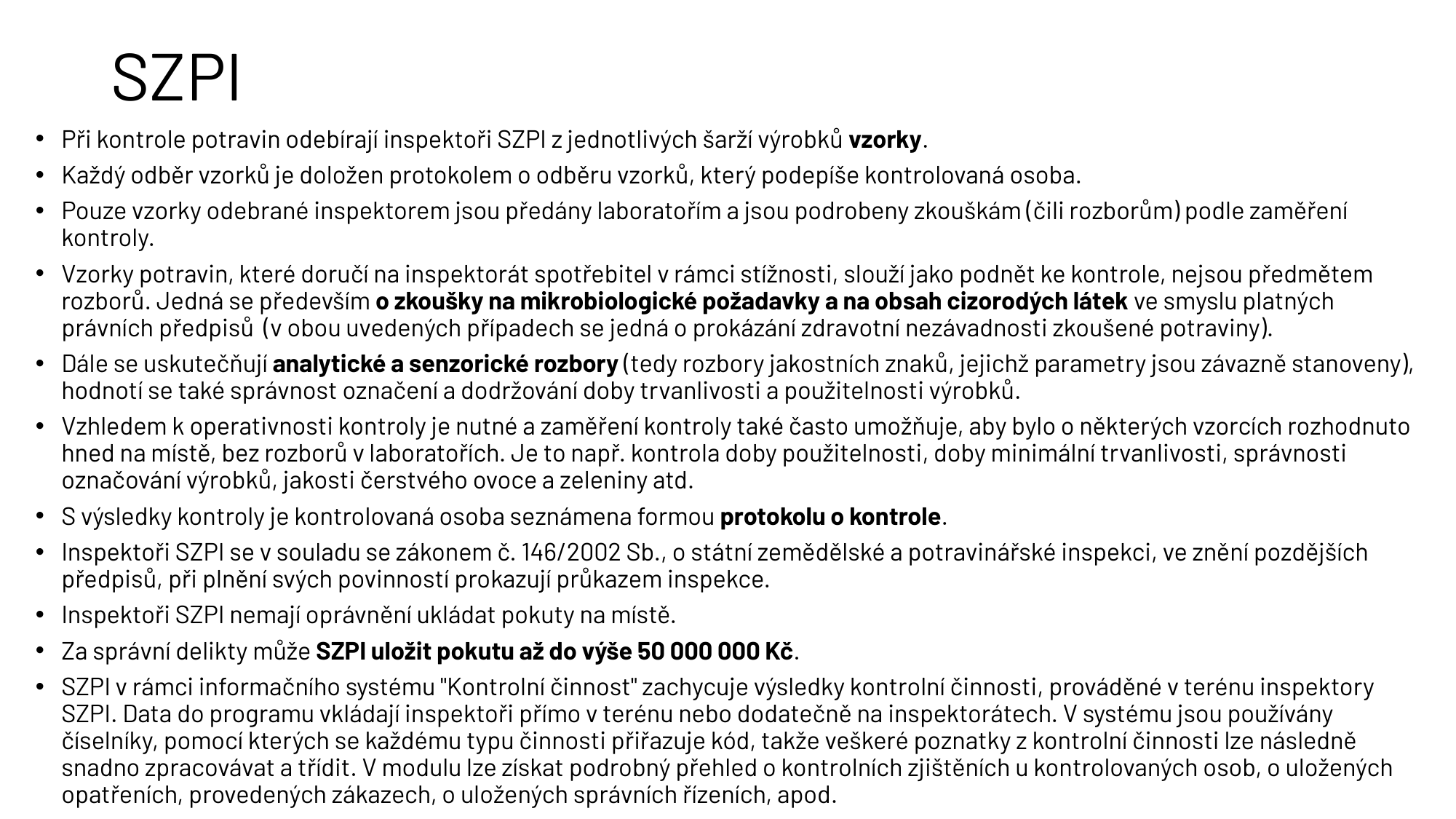

# SZPI
Při kontrole potravin odebírají inspektoři SZPI z jednotlivých šarží výrobků vzorky.
Každý odběr vzorků je doložen protokolem o odběru vzorků, který podepíše kontrolovaná osoba.
Pouze vzorky odebrané inspektorem jsou předány laboratořím a jsou podrobeny zkouškám (čili rozborům) podle zaměření kontroly.
Vzorky potravin, které doručí na inspektorát spotřebitel v rámci stížnosti, slouží jako podnět ke kontrole, nejsou předmětem rozborů. Jedná se především o zkoušky na mikrobiologické požadavky a na obsah cizorodých látek ve smyslu platných právních předpisů  (v obou uvedených případech se jedná o prokázání zdravotní nezávadnosti zkoušené potraviny).
Dále se uskutečňují analytické a senzorické rozbory (tedy rozbory jakostních znaků, jejichž parametry jsou závazně stanoveny), hodnotí se také správnost označení a dodržování doby trvanlivosti a použitelnosti výrobků.
Vzhledem k operativnosti kontroly je nutné a zaměření kontroly také často umožňuje, aby bylo o některých vzorcích rozhodnuto hned na místě, bez rozborů v laboratořích. Je to např. kontrola doby použitelnosti, doby minimální trvanlivosti, správnosti označování výrobků, jakosti čerstvého ovoce a zeleniny atd.
S výsledky kontroly je kontrolovaná osoba seznámena formou protokolu o kontrole.
Inspektoři SZPI se v souladu se zákonem č. 146/2002 Sb., o státní zemědělské a potravinářské inspekci, ve znění pozdějších předpisů, při plnění svých povinností prokazují průkazem inspekce.
Inspektoři SZPI nemají oprávnění ukládat pokuty na místě.
Za správní delikty může SZPI uložit pokutu až do výše 50 000 000 Kč.
SZPI v rámci informačního systému "Kontrolní činnost" zachycuje výsledky kontrolní činnosti, prováděné v terénu inspektory SZPI. Data do programu vkládají inspektoři přímo v terénu nebo dodatečně na inspektorátech. V systému jsou používány číselníky, pomocí kterých se každému typu činnosti přiřazuje kód, takže veškeré poznatky z kontrolní činnosti lze následně snadno zpracovávat a třídit. V modulu lze získat podrobný přehled o kontrolních zjištěních u kontrolovaných osob, o uložených opatřeních, provedených zákazech, o uložených správních řízeních, apod.